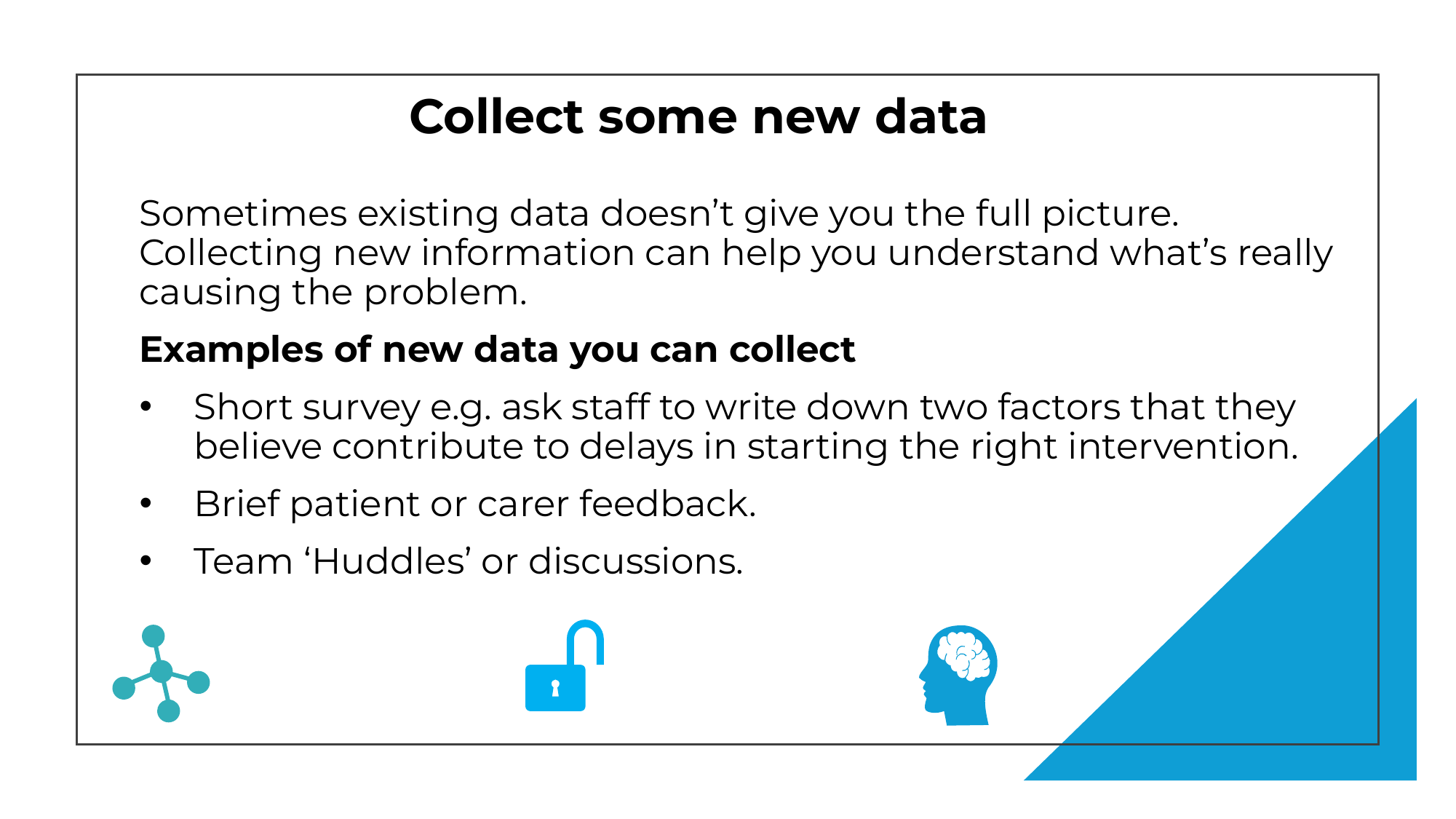

Collect some new data

Sometimes existing data doesn’t give you the full picture. Collecting new information can help you understand what’s really causing the problem.
Examples of new data you can collect
Short survey e.g. ask staff to write down two factors that they believe contribute to delays in starting the right intervention.
Brief patient or carer feedback.
Team ‘Huddles’ or discussions.